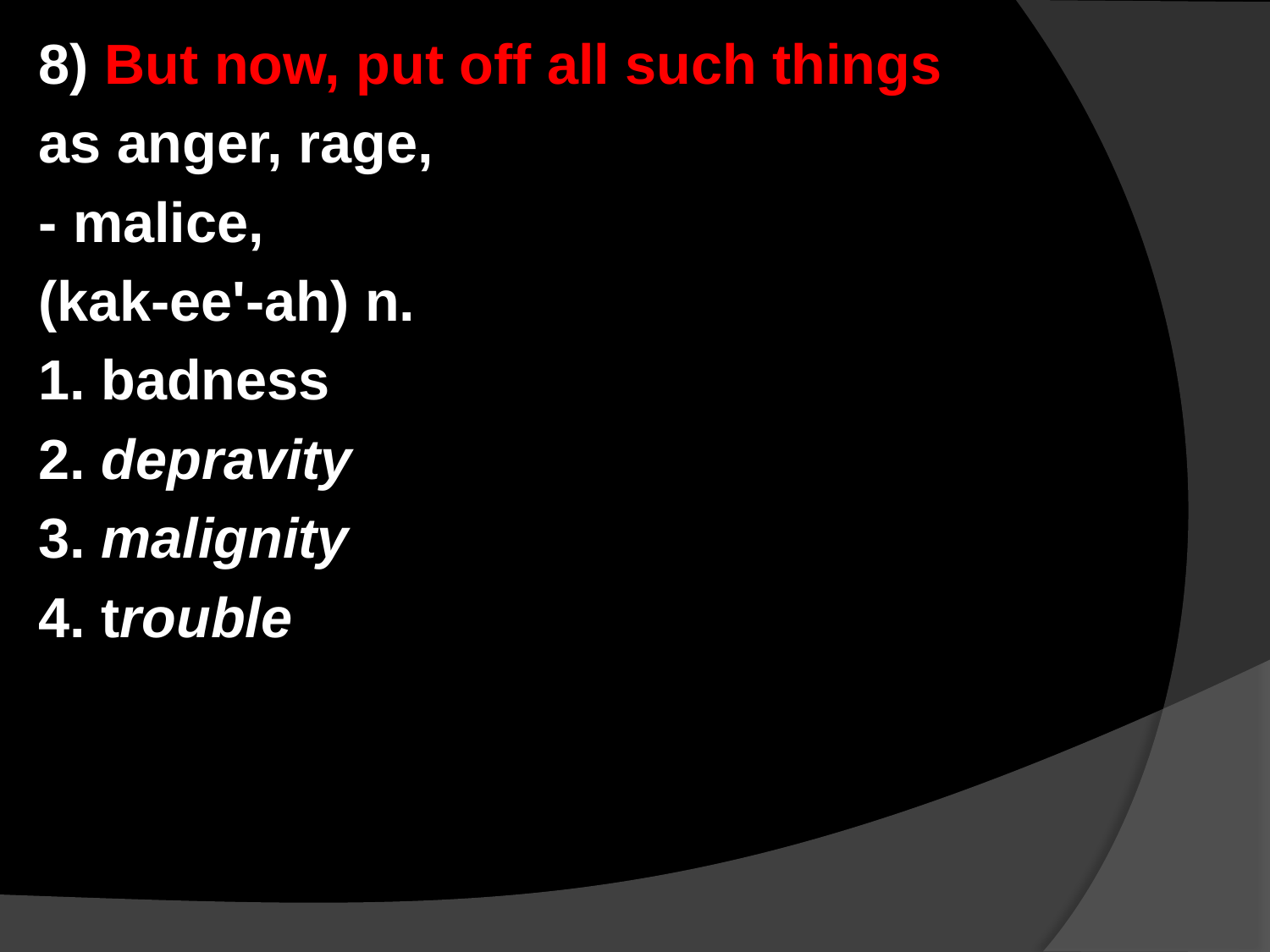

#
8) But now, put off all such things
as anger, rage,
- malice,
(kak-ee'-ah) n.
1. badness
2. depravity
3. malignity
4. trouble